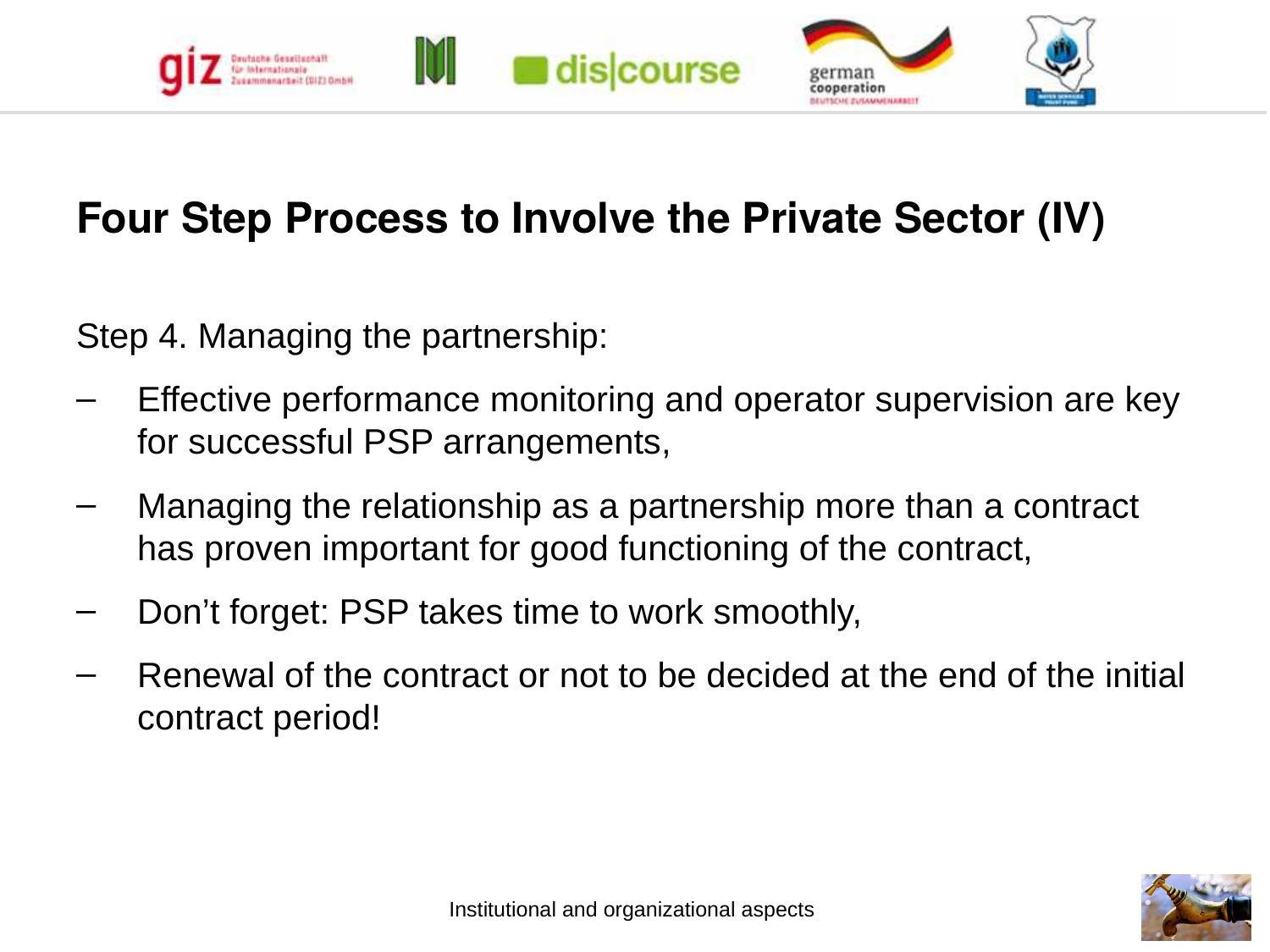

Four Step Process to Involve the Private Sector (IV)

Step 4. Managing the partnership:
Effective performance monitoring and operator supervision are key for successful PSP arrangements,
Managing the relationship as a partnership more than a contract has proven important for good functioning of the contract,
Don’t forget: PSP takes time to work smoothly,
Renewal of the contract or not to be decided at the end of the initial contract period!